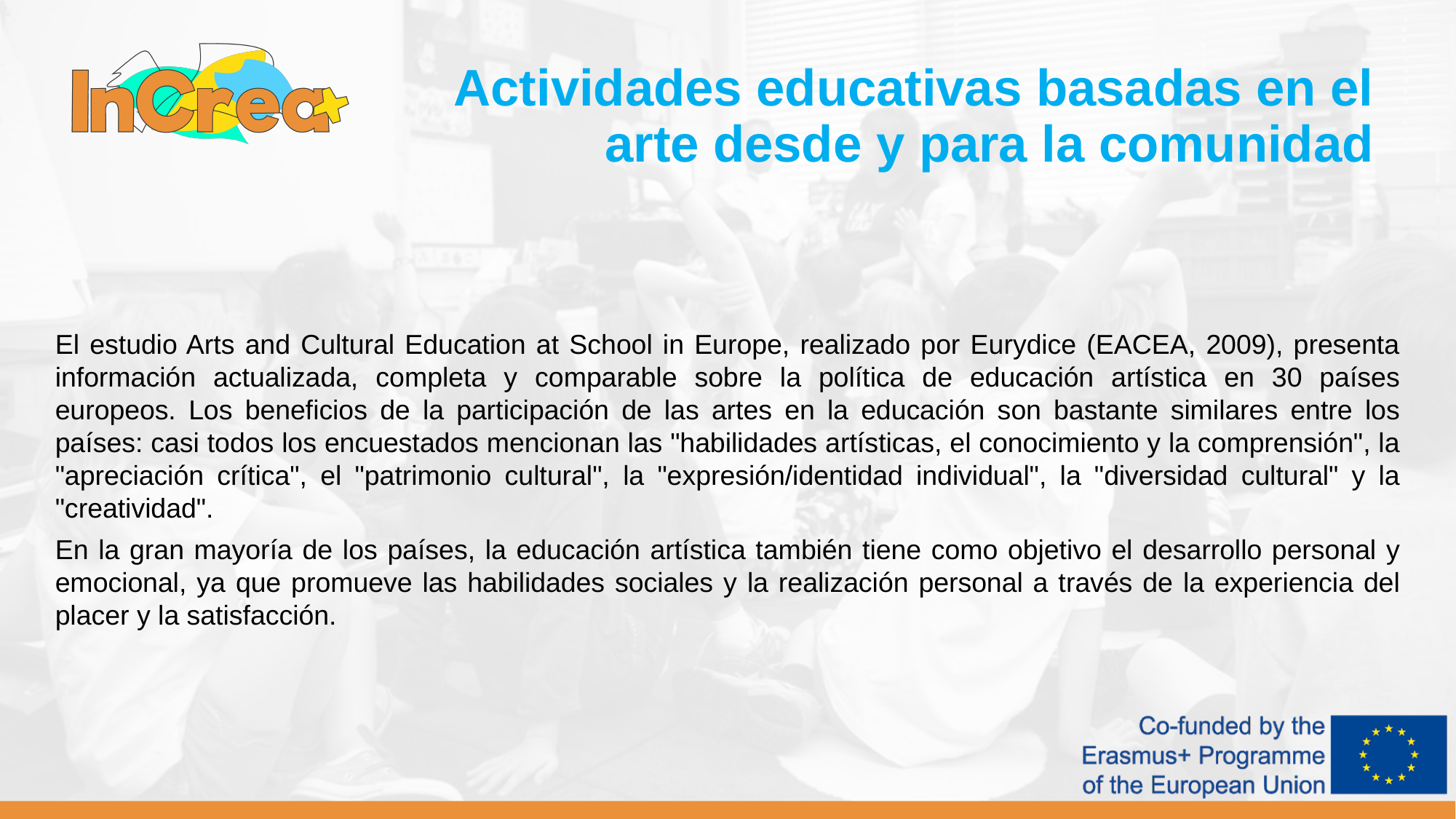

Actividades educativas basadas en el arte desde y para la comunidad

El estudio Arts and Cultural Education at School in Europe, realizado por Eurydice (EACEA, 2009), presenta información actualizada, completa y comparable sobre la política de educación artística en 30 países europeos. Los beneficios de la participación de las artes en la educación son bastante similares entre los países: casi todos los encuestados mencionan las "habilidades artísticas, el conocimiento y la comprensión", la "apreciación crítica", el "patrimonio cultural", la "expresión/identidad individual", la "diversidad cultural" y la "creatividad".
En la gran mayoría de los países, la educación artística también tiene como objetivo el desarrollo personal y emocional, ya que promueve las habilidades sociales y la realización personal a través de la experiencia del placer y la satisfacción.